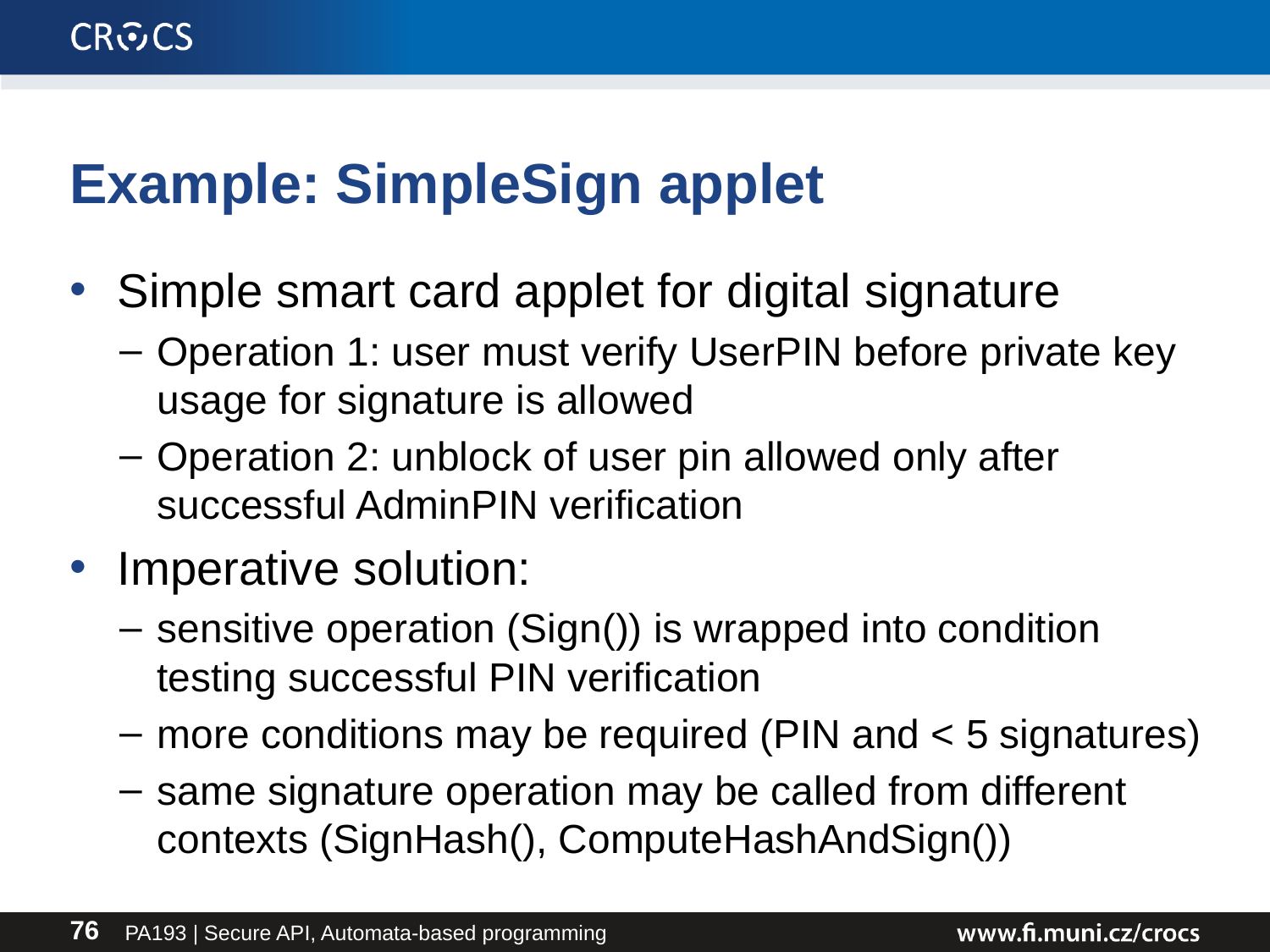

# Example: SimpleSign applet
Simple smart card applet for digital signature
Operation 1: user must verify UserPIN before private key usage for signature is allowed
Operation 2: unblock of user pin allowed only after successful AdminPIN verification
Imperative solution:
sensitive operation (Sign()) is wrapped into condition testing successful PIN verification
more conditions may be required (PIN and < 5 signatures)
same signature operation may be called from different contexts (SignHash(), ComputeHashAndSign())

PA193 | Secure API, Automata-based programming
76